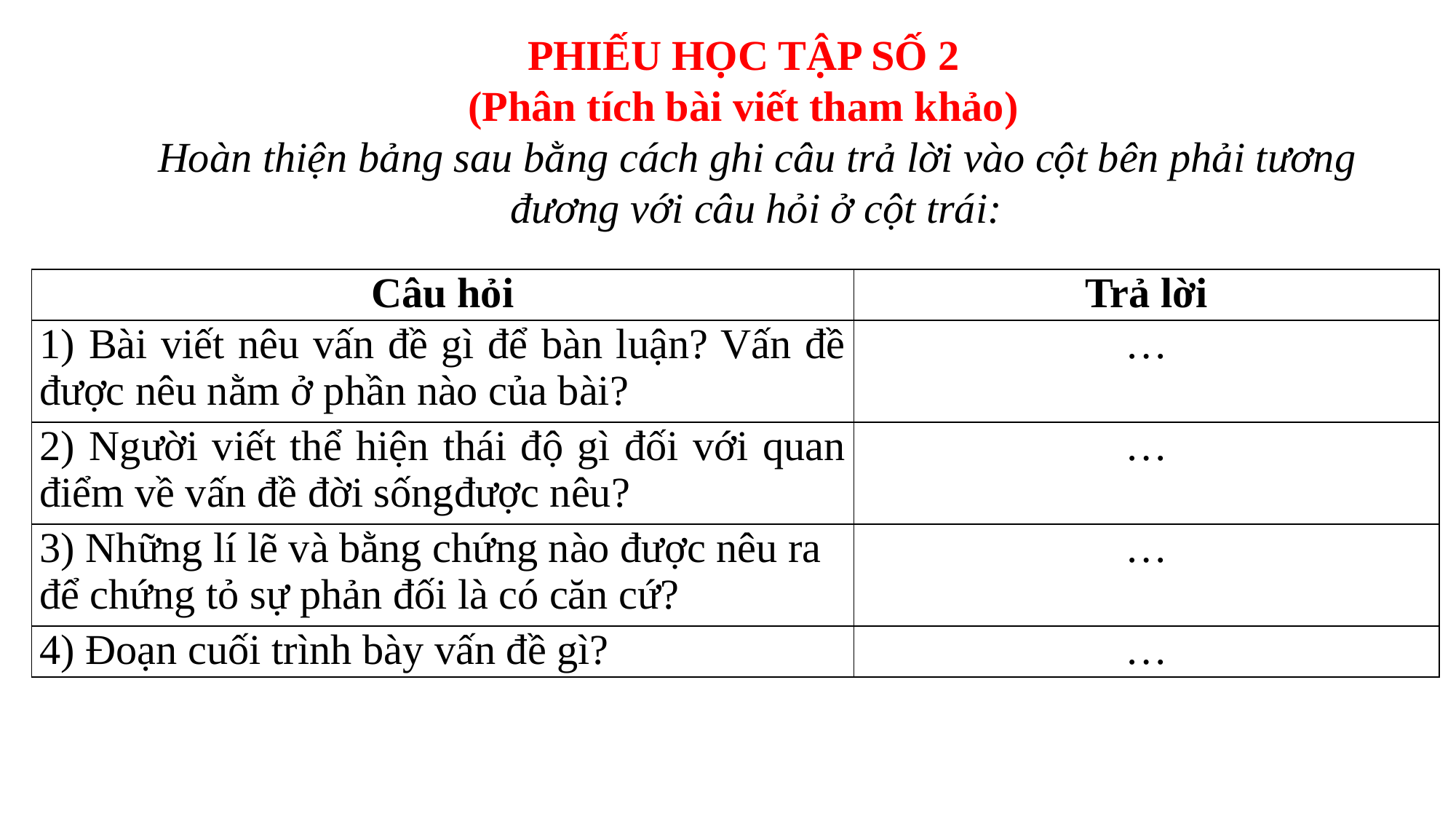

PHIẾU HỌC TẬP SỐ 2
(Phân tích bài viết tham khảo)
Hoàn thiện bảng sau bằng cách ghi câu trả lời vào cột bên phải tương đương với câu hỏi ở cột trái:
| Câu hỏi | Trả lời |
| --- | --- |
| 1) Bài viết nêu vấn đề gì để bàn luận? Vấn đề được nêu nằm ở phần nào của bài? | … |
| 2) Người viết thể hiện thái độ gì đối với quan điểm về vấn đề đời sốngđược nêu? | … |
| 3) Những lí lẽ và bằng chứng nào được nêu ra để chứng tỏ sự phản đối là có căn cứ? | … |
| 4) Đoạn cuối trình bày vấn đề gì? | … |